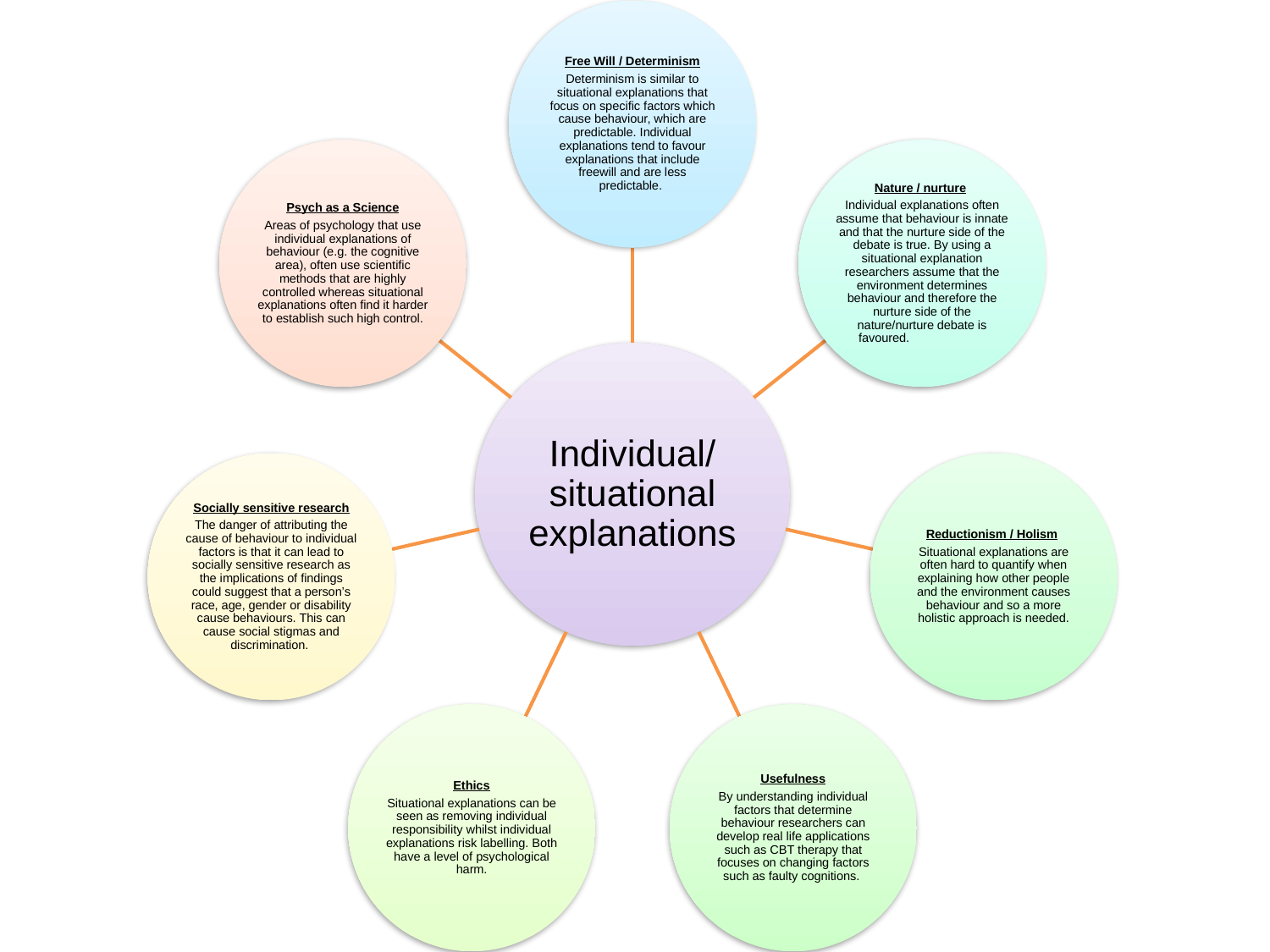

Individual/ situational explanations

Free Will / Determinism
Determinism is similar to situational explanations that focus on specific factors which cause behaviour, which are predictable. Individual explanations tend to favour explanations that include freewill and are less predictable.

Nature / nurture
Individual explanations often assume that behaviour is innate and that the nurture side of the debate is true. By using a situational explanation researchers assume that the environment determines behaviour and therefore the nurture side of the nature/nurture debate is favoured.

Reductionism / Holism
Situational explanations are often hard to quantify when explaining how other people and the environment causes behaviour and so a more holistic approach is needed.

Usefulness
By understanding individual factors that determine behaviour researchers can develop real life applications such as CBT therapy that focuses on changing factors such as faulty cognitions.

Ethics
Situational explanations can be seen as removing individual responsibility whilst individual explanations risk labelling. Both have a level of psychological harm.

Socially sensitive research
The danger of attributing the cause of behaviour to individual factors is that it can lead to socially sensitive research as the implications of findings could suggest that a person’s race, age, gender or disability cause behaviours. This can cause social stigmas and discrimination.

Psych as a Science
Areas of psychology that use individual explanations of behaviour (e.g. the cognitive area), often use scientific methods that are highly controlled whereas situational explanations often find it harder to establish such high control.
#